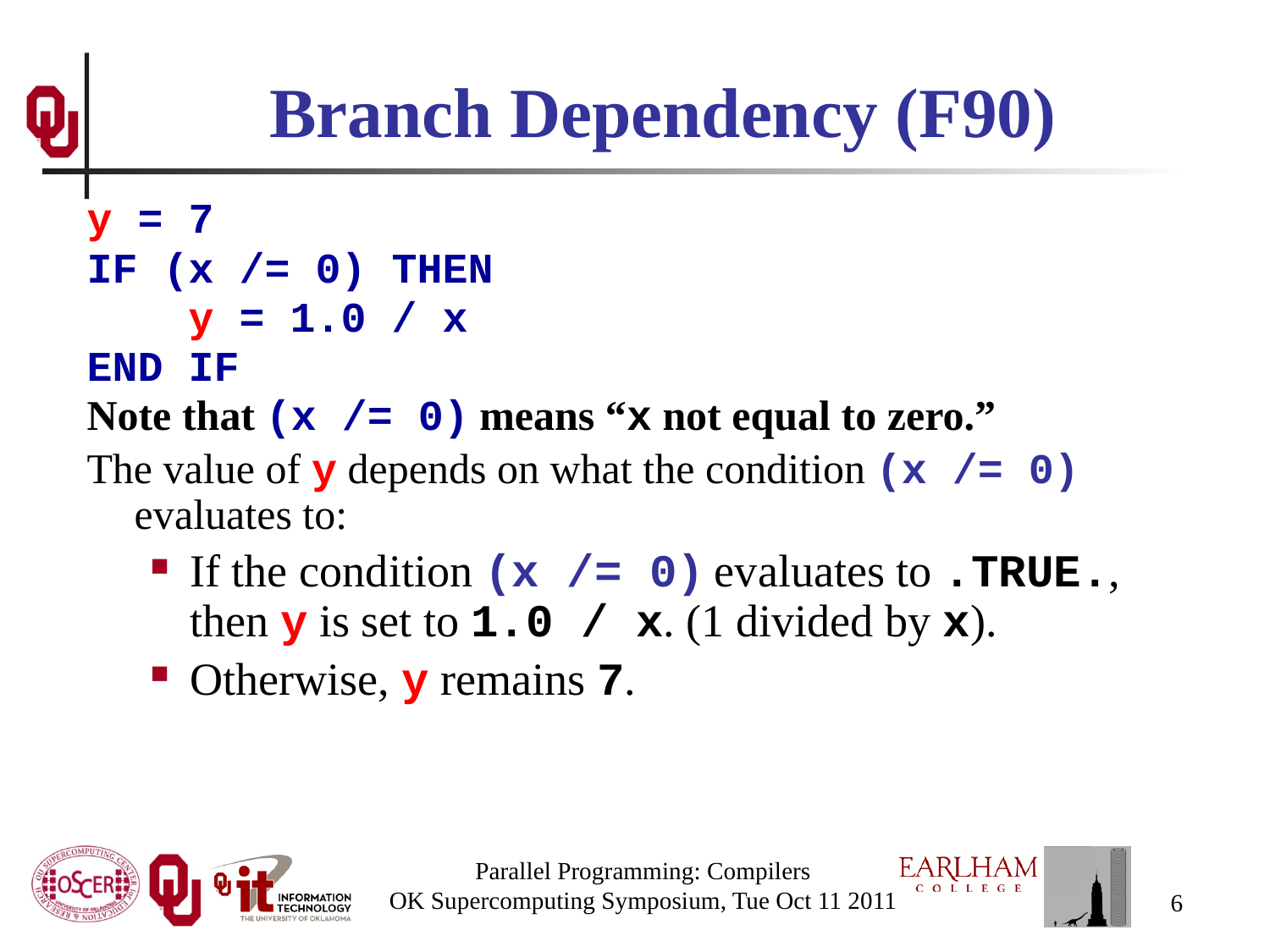

# Branch Dependency (F90)
y = 7
IF (x /= 0) THEN
    y = 1.0 / x
END IF
Note that (x /= 0) means “x not equal to zero.”
The value of y depends on what the condition (x /= 0) evaluates to:
If the condition (x /= 0) evaluates to .TRUE., then y is set to 1.0 / x. (1 divided by x).
Otherwise, y remains 7.
Parallel Programming: Compilers
OK Supercomputing Symposium, Tue Oct 11 2011
6